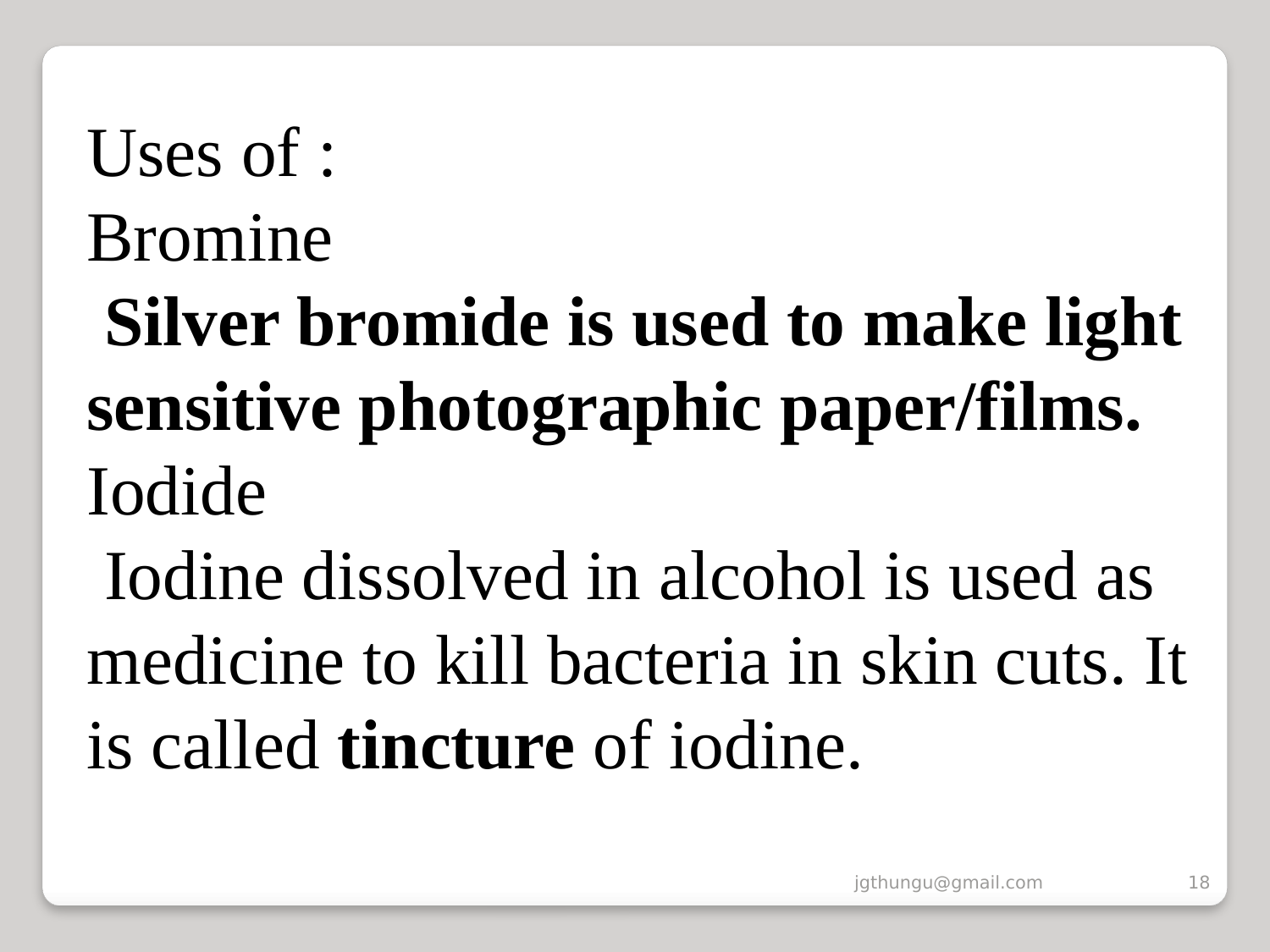

Uses of :
Bromine
 Silver bromide is used to make light sensitive photographic paper/films.
Iodide
 Iodine dissolved in alcohol is used as medicine to kill bacteria in skin cuts. It is called tincture of iodine.
jgthungu@gmail.com
18